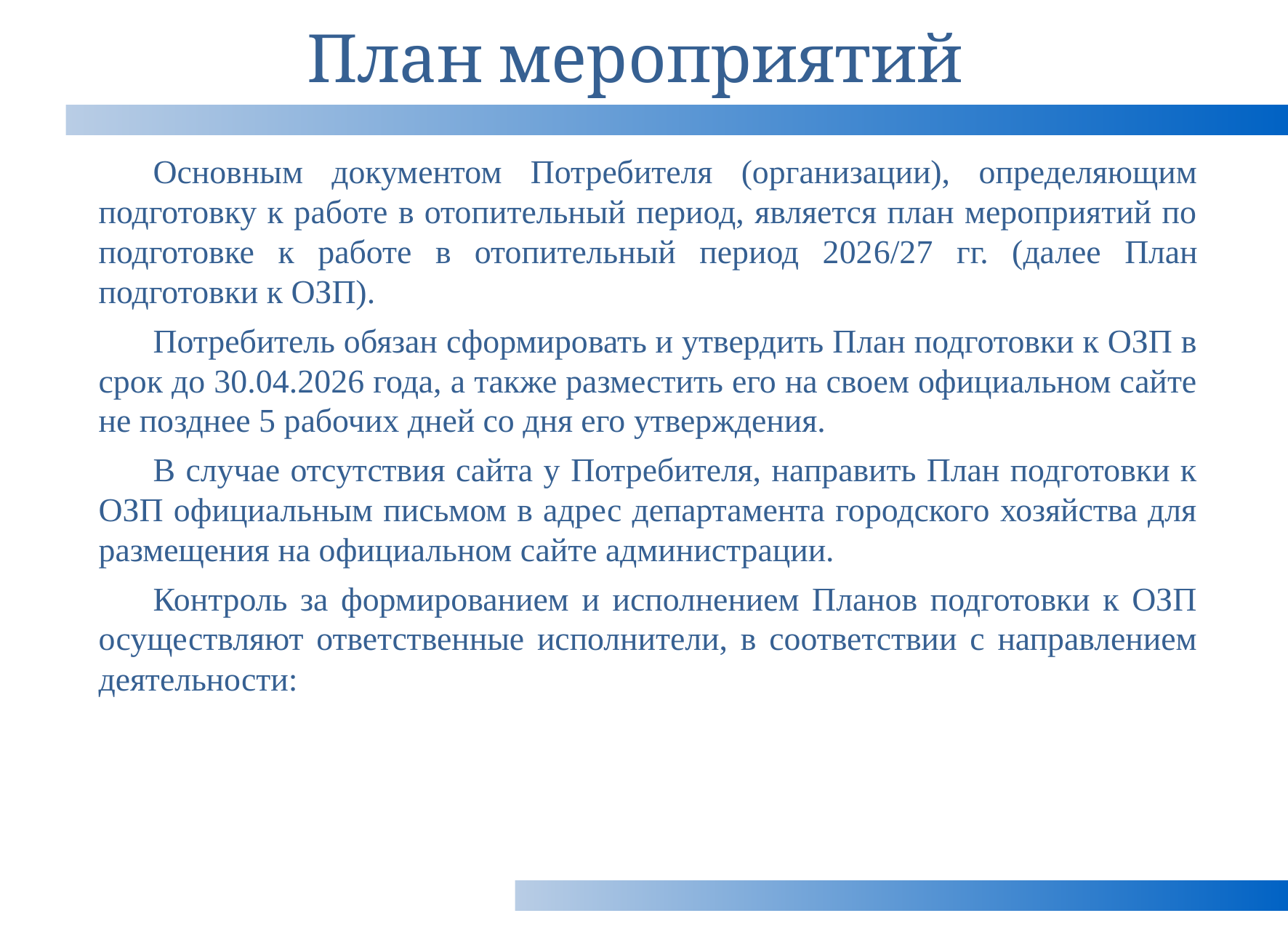

# План мероприятий

Основным документом Потребителя (организации), определяющим подготовку к работе в отопительный период, является план мероприятий по подготовке к работе в отопительный период 2026/27 гг. (далее План подготовки к ОЗП).
Потребитель обязан сформировать и утвердить План подготовки к ОЗП в срок до 30.04.2026 года, а также разместить его на своем официальном сайте не позднее 5 рабочих дней со дня его утверждения.
В случае отсутствия сайта у Потребителя, направить План подготовки к ОЗП официальным письмом в адрес департамента городского хозяйства для размещения на официальном сайте администрации.
Контроль за формированием и исполнением Планов подготовки к ОЗП осуществляют ответственные исполнители, в соответствии с направлением деятельности: